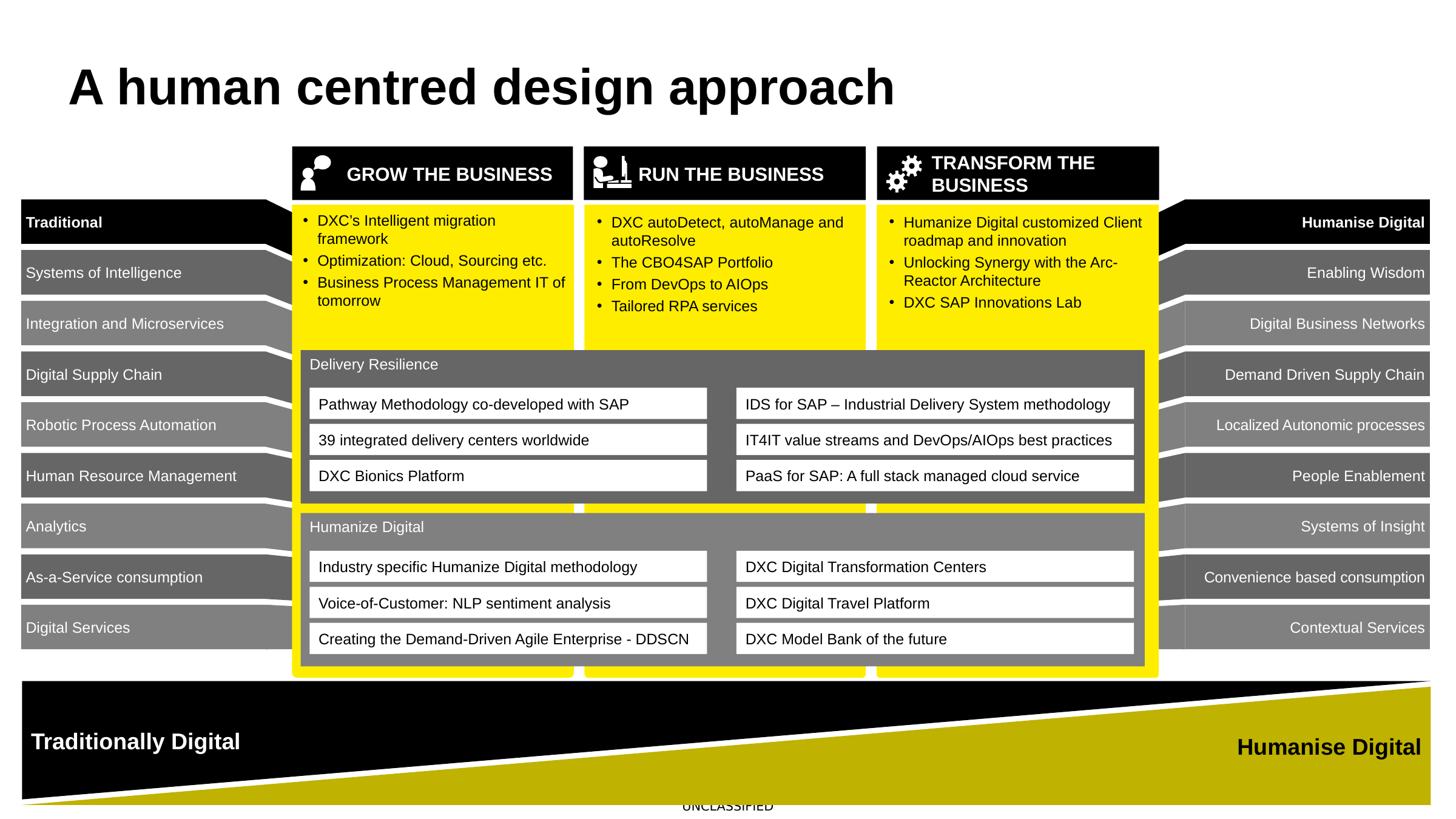

# A human centred design approach
GROW THE BUSINESS
RUN THE BUSINESS
TRANSFORM THE BUSINESS

Traditional

Systems of Intelligence

Integration and Microservices

Digital Supply Chain
Robotic Process Automation

Human Resource Management

Analytics

As-a-Service consumption

Digital Services

Humanise Digital

Enabling Wisdom

Digital Business Networks

Demand Driven Supply Chain
Localized Autonomic processes

People Enablement

Systems of Insight

Convenience based consumption

Contextual Services

DXC’s Intelligent migration framework
Optimization: Cloud, Sourcing etc.
Business Process Management IT of tomorrow
DXC autoDetect, autoManage and autoResolve
The CBO4SAP Portfolio
From DevOps to AIOps
Tailored RPA services

Humanize Digital customized Client roadmap and innovation
Unlocking Synergy with the Arc-Reactor Architecture
DXC SAP Innovations Lab
Delivery Resilience
Pathway Methodology co-developed with SAP
IDS for SAP – Industrial Delivery System methodology
39 integrated delivery centers worldwide
IT4IT value streams and DevOps/AIOps best practices
DXC Bionics Platform
PaaS for SAP: A full stack managed cloud service
Humanize Digital
Industry specific Humanize Digital methodology
DXC Digital Transformation Centers
Voice-of-Customer: NLP sentiment analysis
DXC Digital Travel Platform
Creating the Demand-Driven Agile Enterprise - DDSCN
DXC Model Bank of the future
Traditionally Digital
Humanise Digital